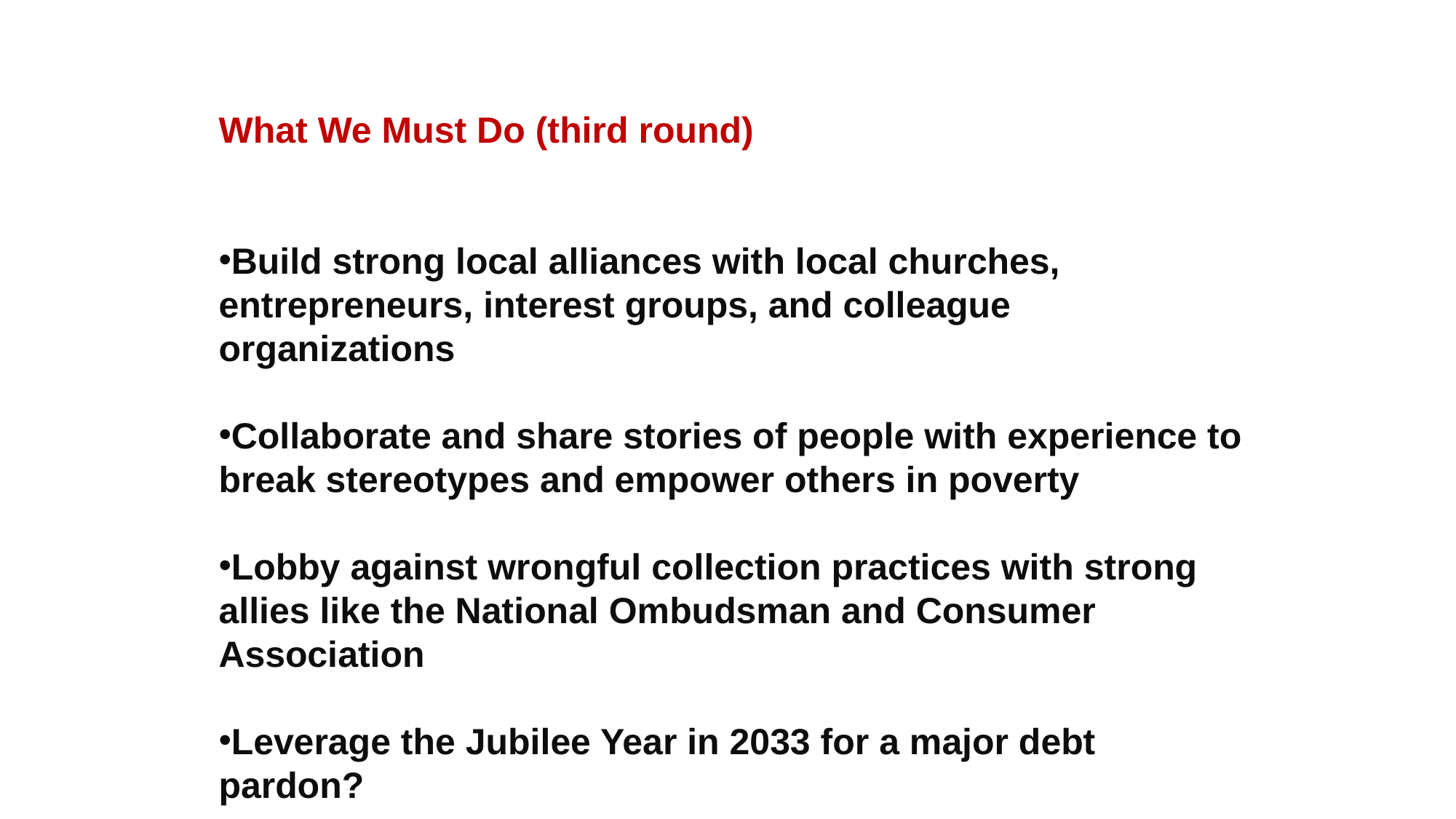

What We Must Do (third round)

Build strong local alliances with local churches, entrepreneurs, interest groups, and colleague organizations

Collaborate and share stories of people with experience to break stereotypes and empower others in poverty

Lobby against wrongful collection practices with strong allies like the National Ombudsman and Consumer Association

Leverage the Jubilee Year in 2033 for a major debt pardon?